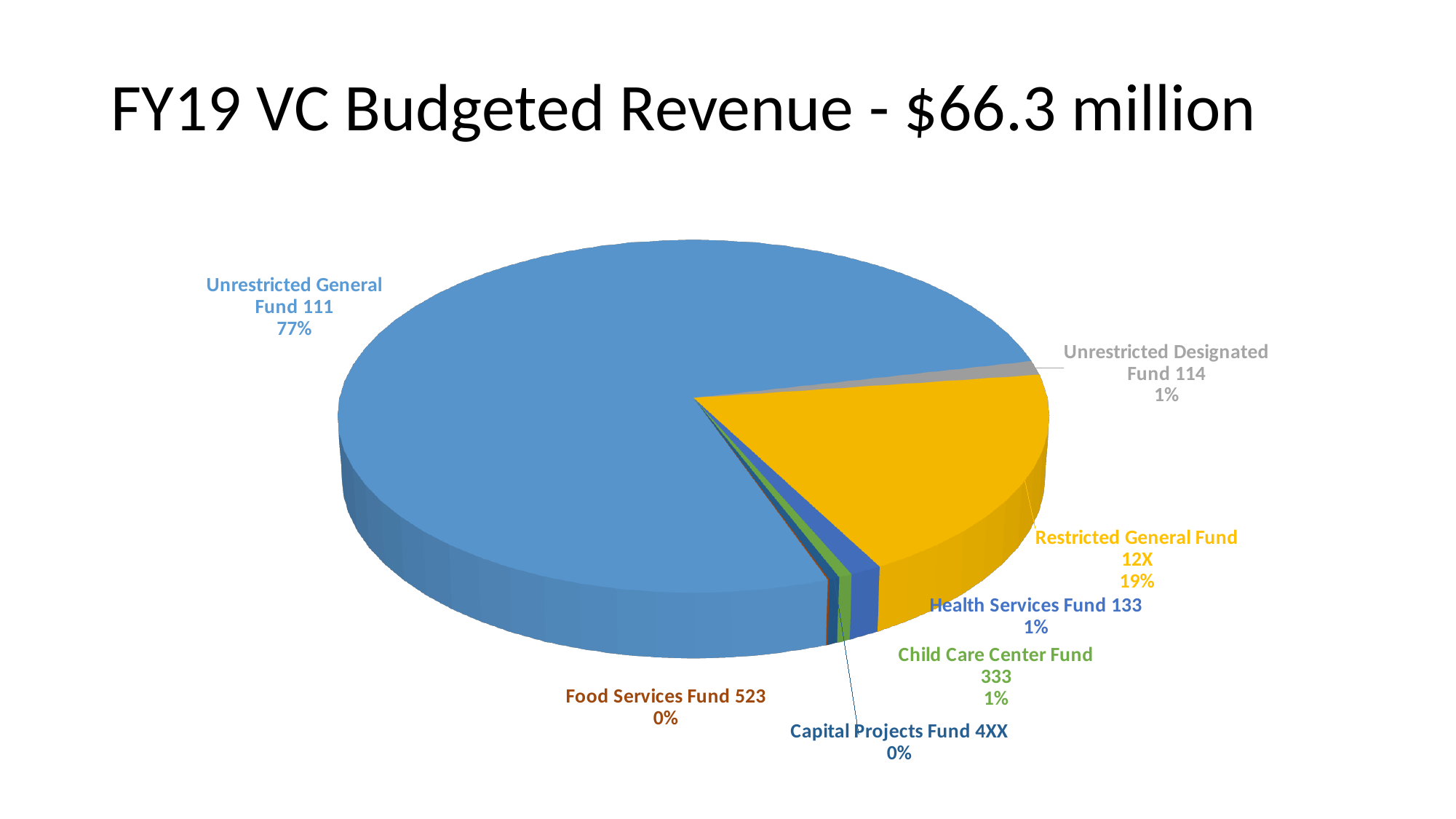

# FY19 VC Budgeted Revenue - $66.3 million

[unsupported chart]